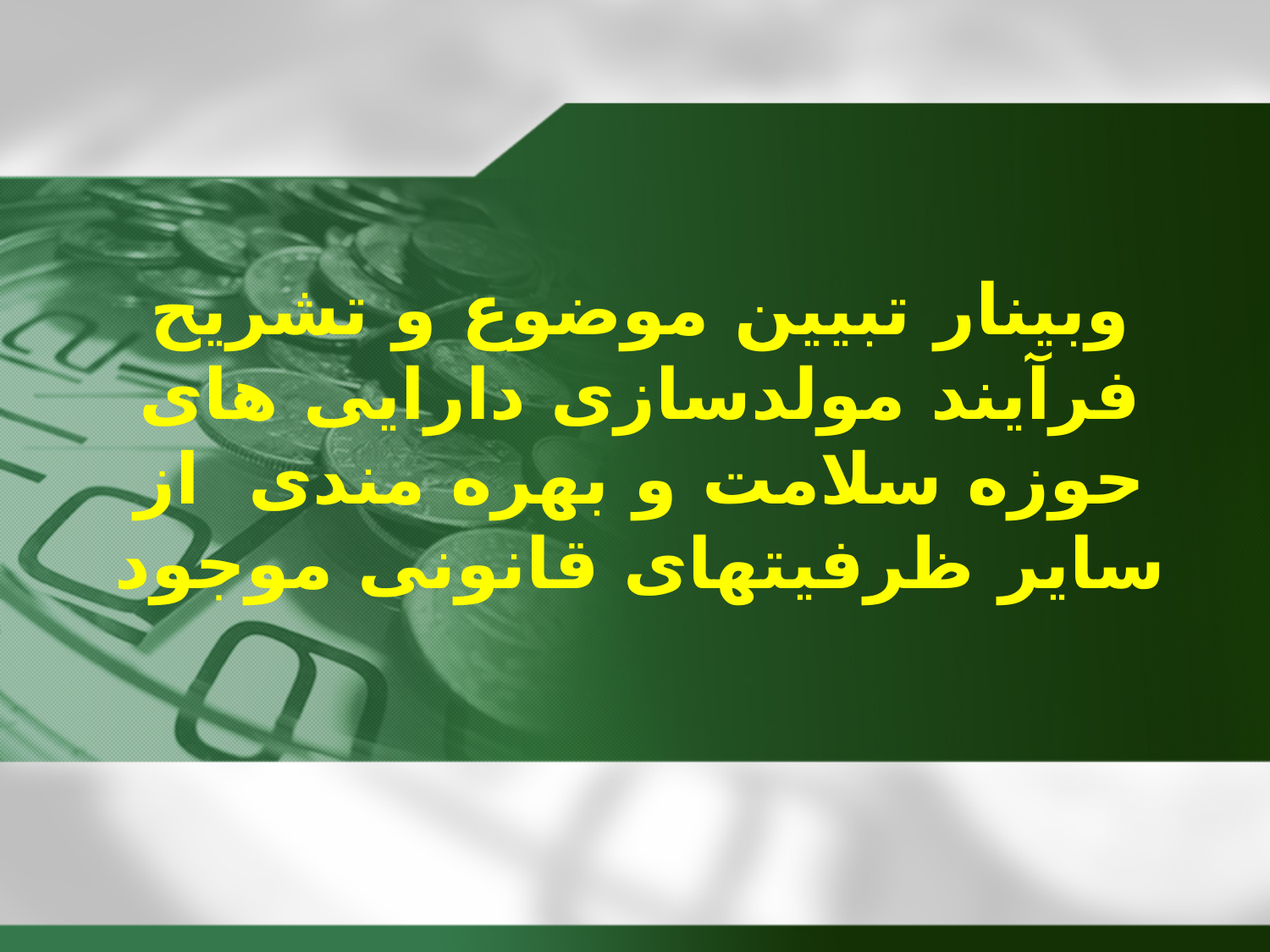

# وبینار تبیین موضوع و تشریح فرآیند مولدسازی دارایی های حوزه سلامت و بهره مندی  از سایر ظرفیتهای قانونی موجود